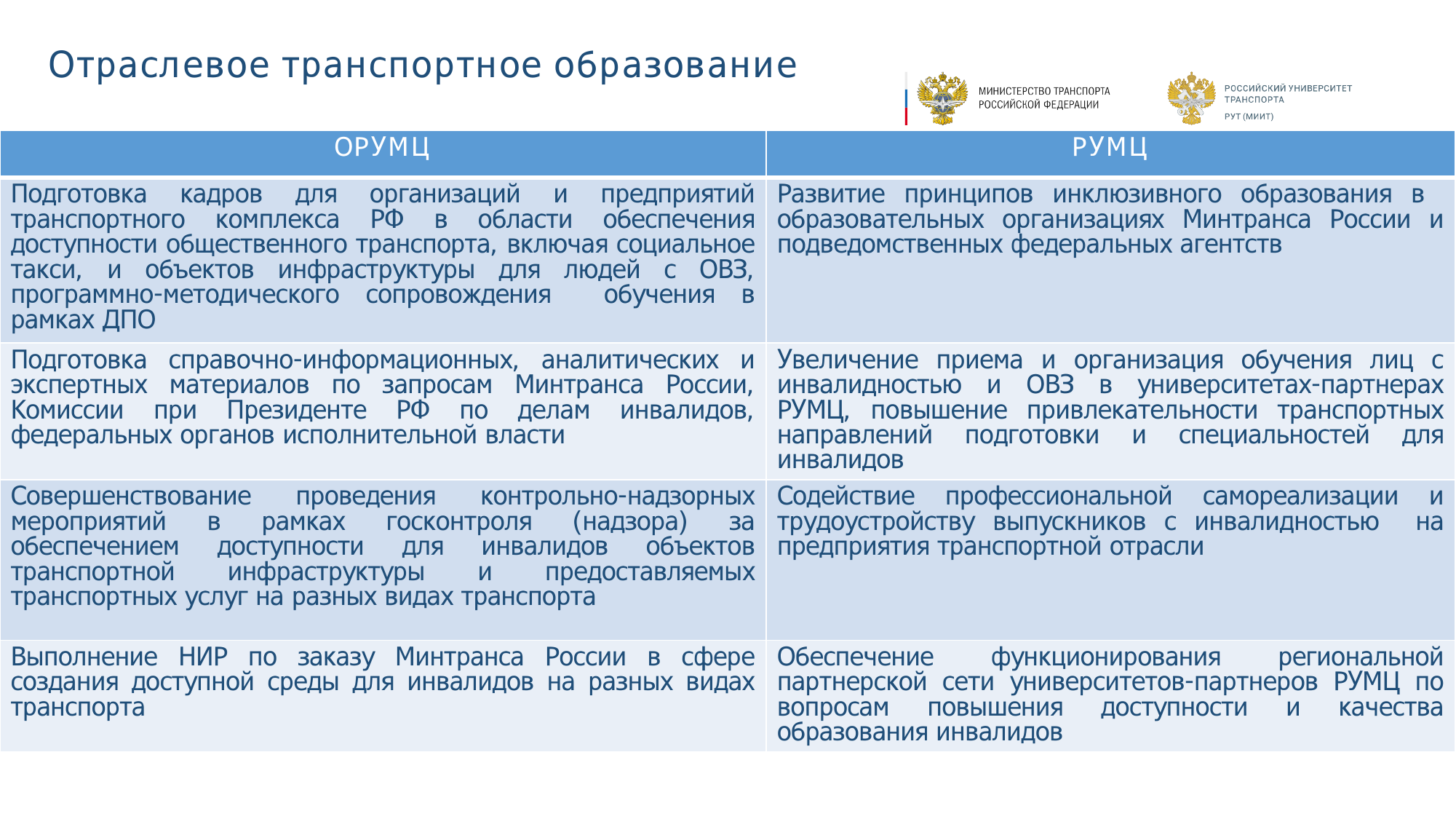

Отраслевое транспортное образование
| ОРУМЦ | РУМЦ |
| --- | --- |
| Подготовка кадров для организаций и предприятий транспортного комплекса РФ в области обеспечения доступности общественного транспорта, включая социальное такси, и объектов инфраструктуры для людей с ОВЗ, программно-методического сопровождения обучения в рамках ДПО | Развитие принципов инклюзивного образования в образовательных организациях Минтранса России и подведомственных федеральных агентств |
| Подготовка справочно-информационных, аналитических и экспертных материалов по запросам Минтранса России, Комиссии при Президенте РФ по делам инвалидов, федеральных органов исполнительной власти | Увеличение приема и организация обучения лиц с инвалидностью и ОВЗ в университетах-партнерах РУМЦ, повышение привлекательности транспортных направлений подготовки и специальностей для инвалидов |
| Cовершенствование проведения контрольно-надзорных мероприятий в рамках госконтроля (надзора) за обеспечением доступности для инвалидов объектов транспортной инфраструктуры и предоставляемых транспортных услуг на разных видах транспорта | Содействие профессиональной самореализации и трудоустройству выпускников с инвалидностью на предприятия транспортной отрасли |
| Выполнение НИР по заказу Минтранса России в сфере создания доступной среды для инвалидов на разных видах транспорта | Обеспечение функционирования региональной партнерской сети университетов-партнеров РУМЦ по вопросам повышения доступности и качества образования инвалидов |